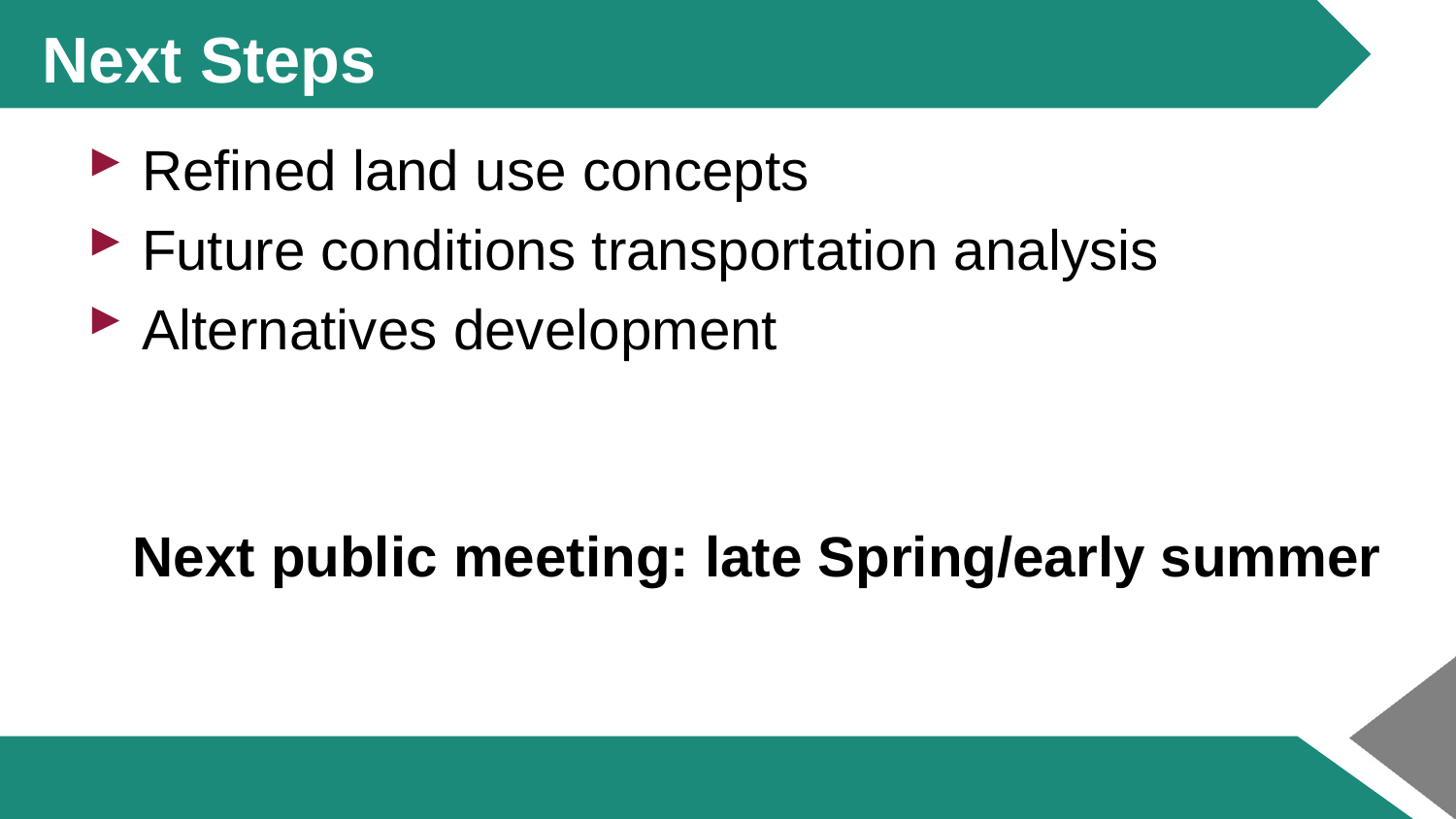

Next Steps
Refined land use concepts
Future conditions transportation analysis
Alternatives development
Next public meeting: late Spring/early summer